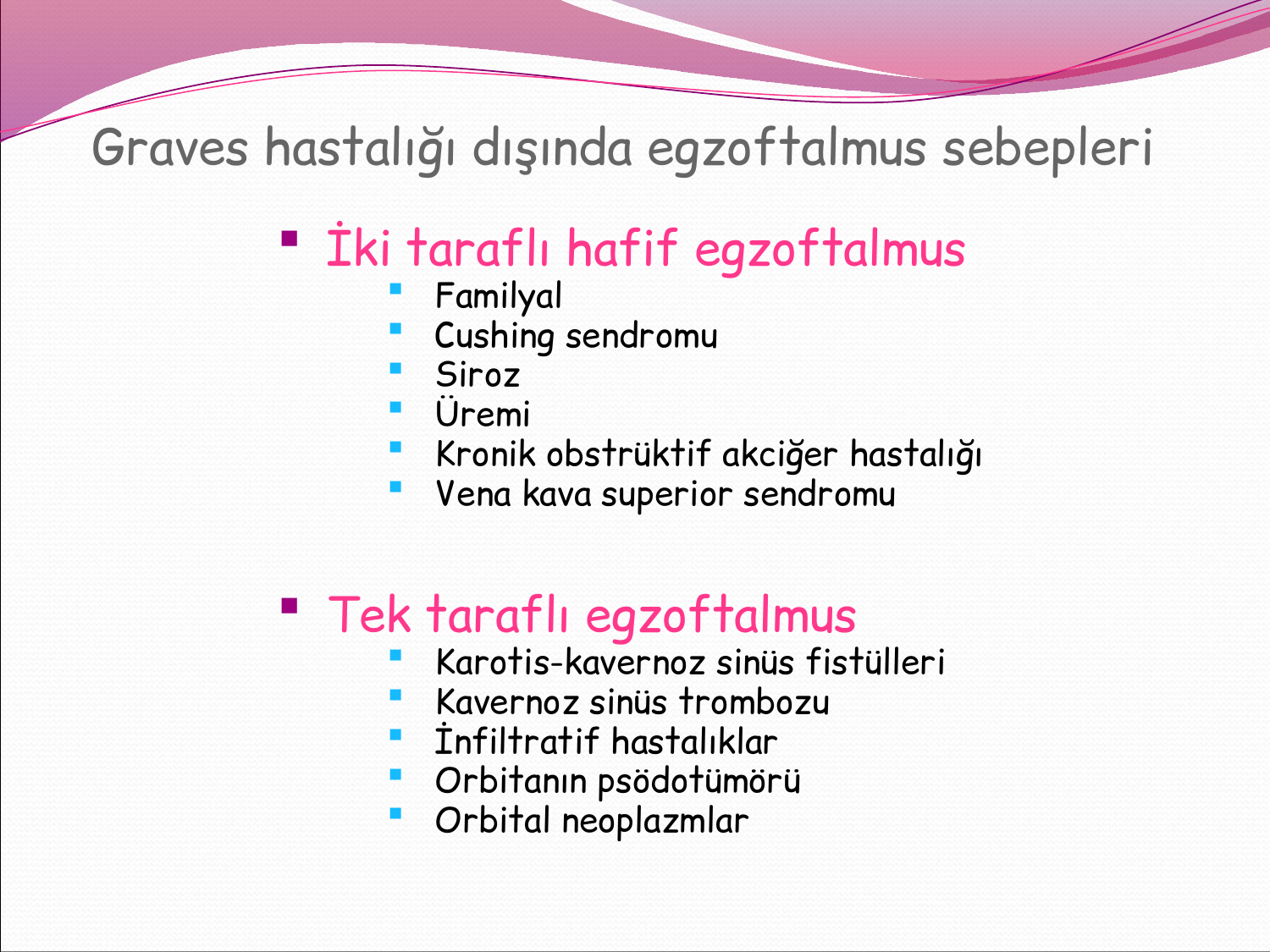

# Graves hastalığı dışında egzoftalmus sebepleri
İki taraflı hafif egzoftalmus
Familyal
Cushing sendromu
Siroz
Üremi
Kronik obstrüktif akciğer hastalığı
Vena kava superior sendromu

Tek taraflı egzoftalmus
Karotis-kavernoz sinüs fistülleri
Kavernoz sinüs trombozu
İnfiltratif hastalıklar
Orbitanın psödotümörü
Orbital neoplazmlar